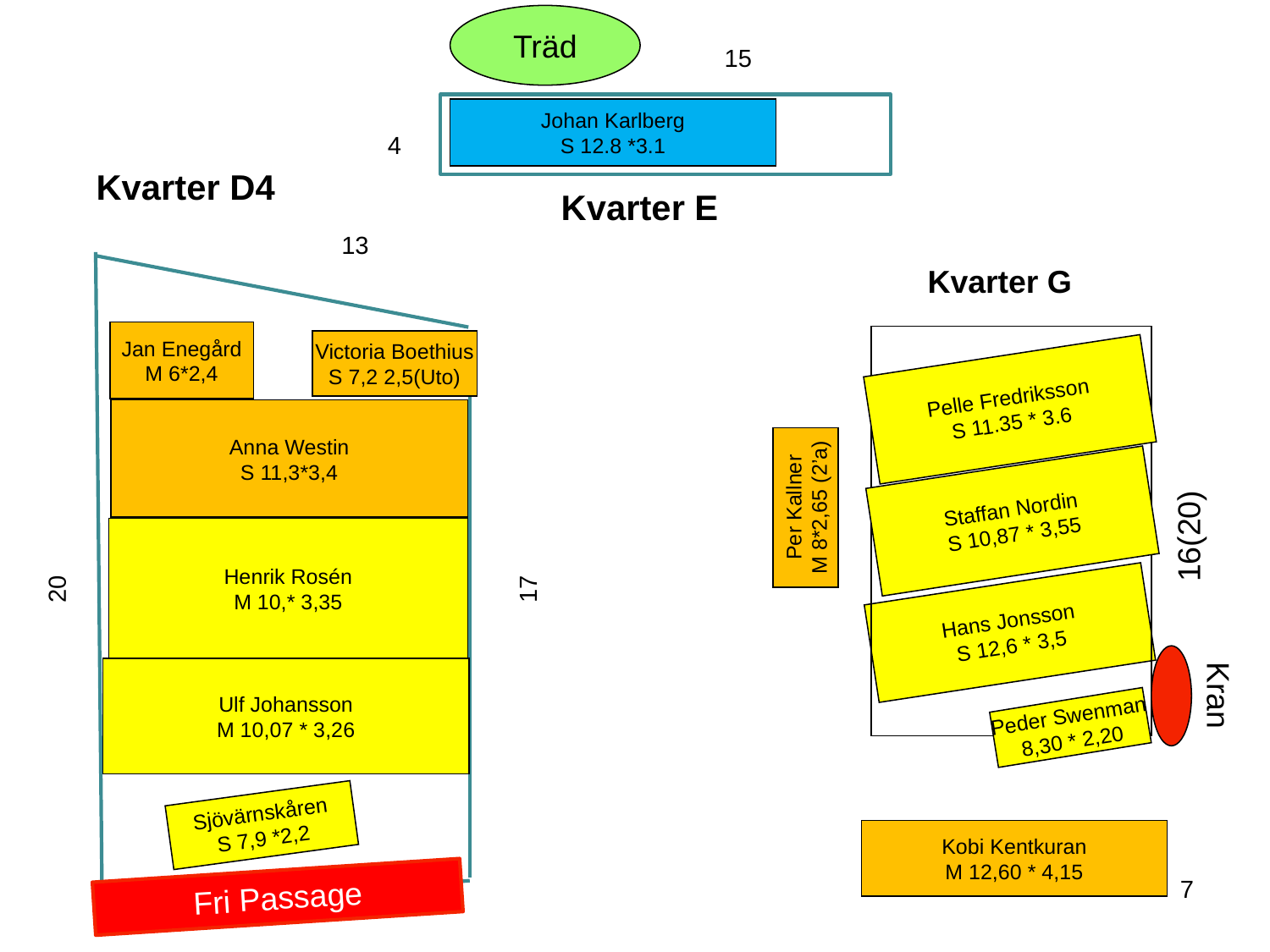

Träd
15

Johan Karlberg
S 12.8 *3.1
4
Kvarter D4
Kvarter E
13
Kvarter G
Jan Enegård
M 6*2,4

Victoria Boethius
S 7,2 2,5(Uto)
Pelle Fredriksson
S 11.35 * 3.6
Anna Westin
S 11,3*3,4
Staffan Nordin
S 10,87 * 3,55
Per Kallner
M 8*2,65 (2’a)
16(20)
Henrik Rosén
M 10,* 3,35
20
17
Hans Jonsson
S 12,6 * 3,5

Kran
Ulf Johansson
M 10,07 * 3,26
Peder Swenman
8,30 * 2,20
Sjövärnskåren
S 7,9 *2,2
Kobi Kentkuran
M 12,60 * 4,15
7
Fri Passage